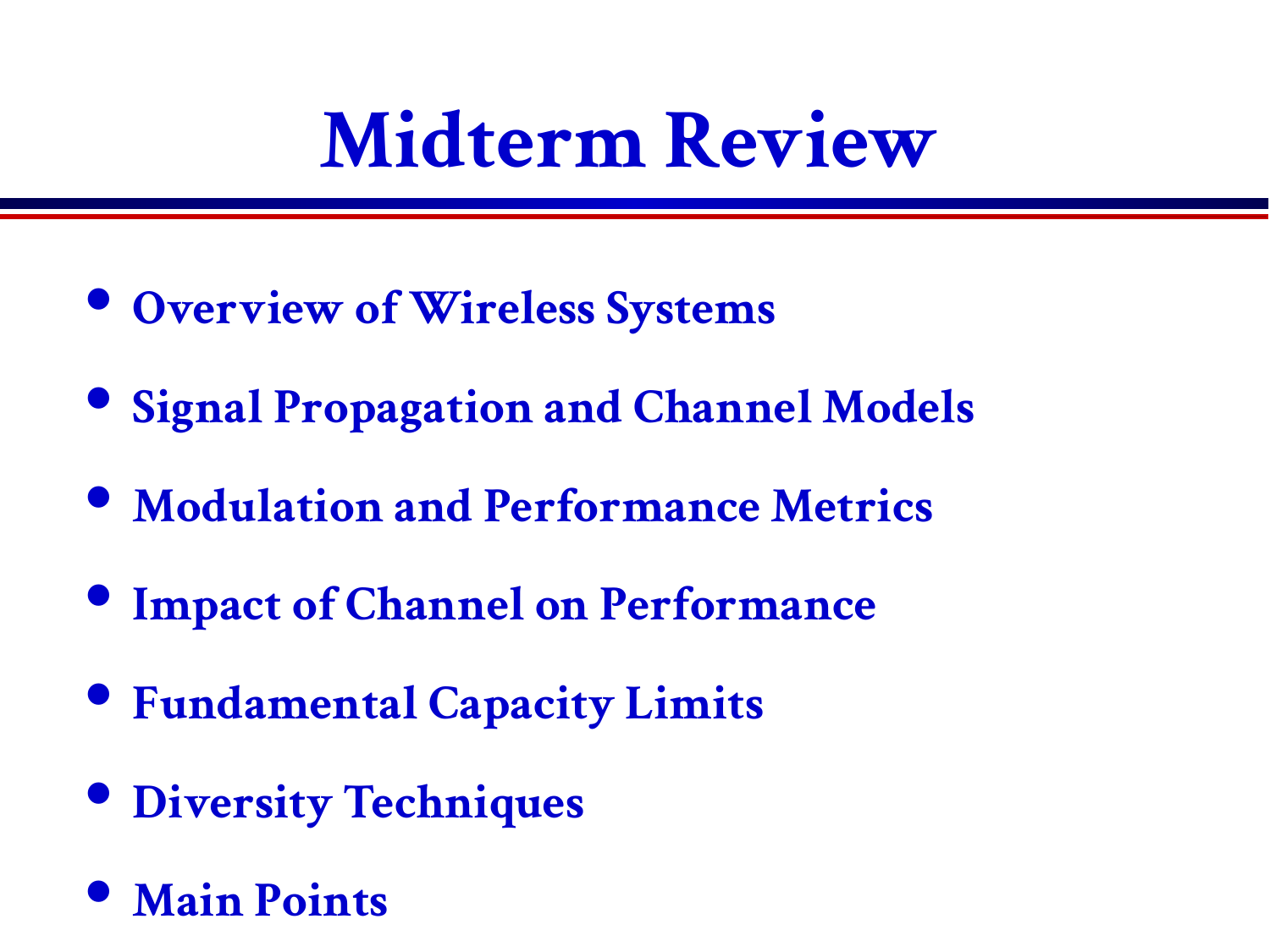

# Midterm Review
Overview of Wireless Systems
Signal Propagation and Channel Models
Modulation and Performance Metrics
Impact of Channel on Performance
Fundamental Capacity Limits
Diversity Techniques
Main Points